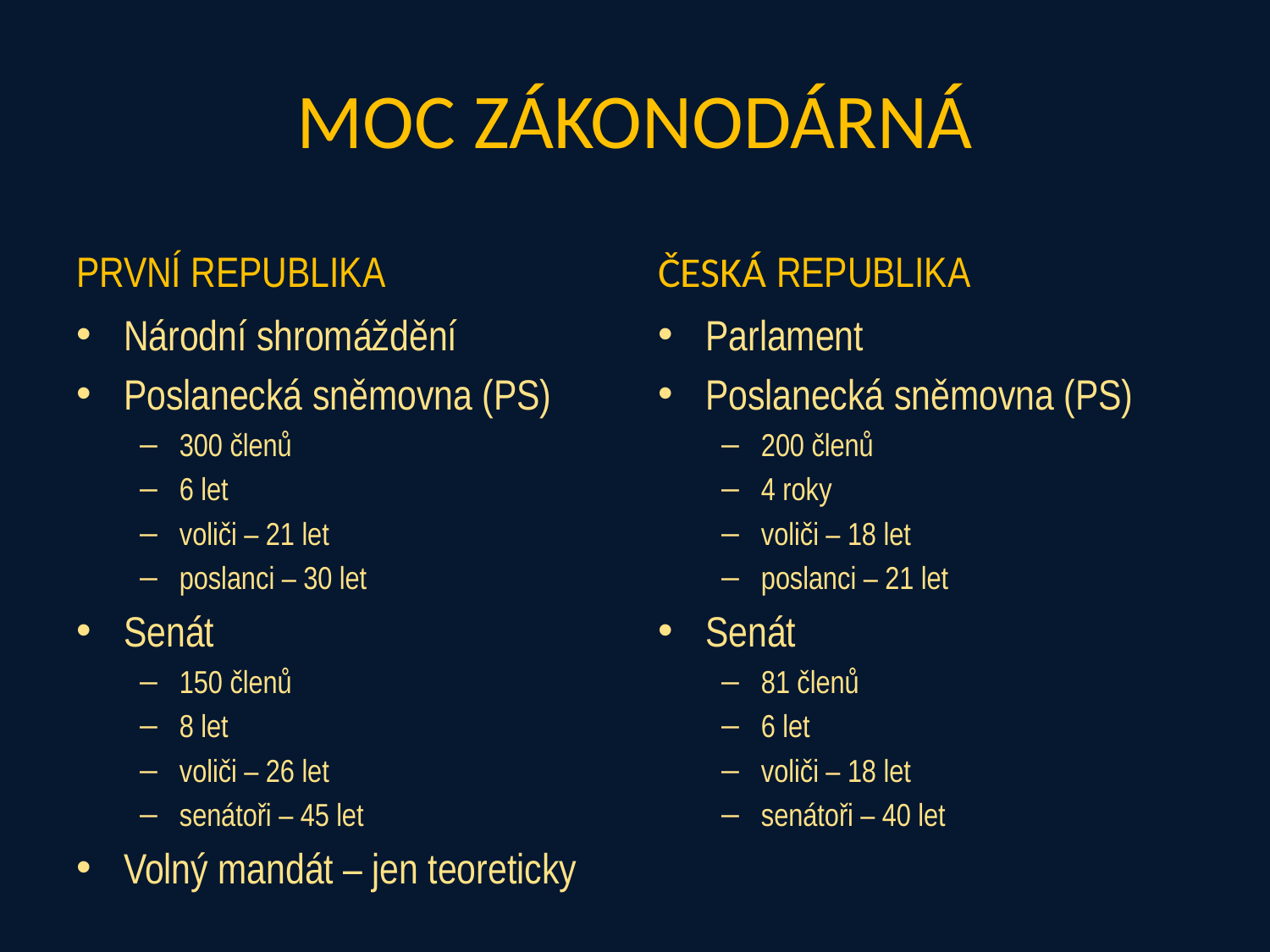

# MOC ZÁKONODÁRNÁ
PRVNÍ REPUBLIKA
ČESKÁ REPUBLIKA
Národní shromáždění
Poslanecká sněmovna (PS)
300 členů
6 let
voliči – 21 let
poslanci – 30 let
Senát
150 členů
8 let
voliči – 26 let
senátoři – 45 let
Volný mandát – jen teoreticky

Parlament
Poslanecká sněmovna (PS)
200 členů
4 roky
voliči – 18 let
poslanci – 21 let
Senát
81 členů
6 let
voliči – 18 let
senátoři – 40 let